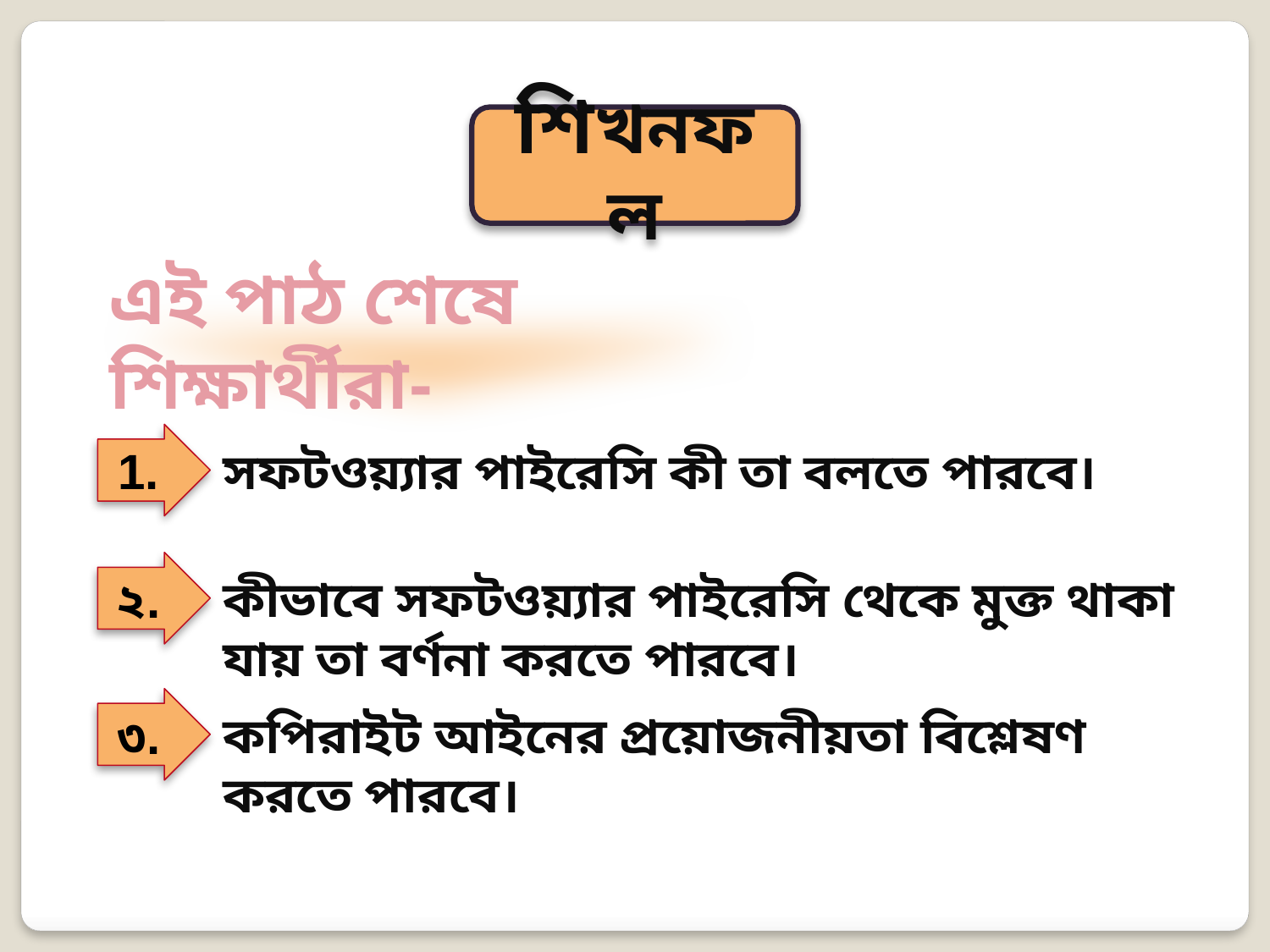

শিখনফল
এই পাঠ শেষে শিক্ষার্থীরা-
1.
সফটওয়্যার পাইরেসি কী তা বলতে পারবে।
২.
কীভাবে সফটওয়্যার পাইরেসি থেকে মুক্ত থাকা যায় তা বর্ণনা করতে পারবে।
৩.
কপিরাইট আইনের প্রয়োজনীয়তা বিশ্লেষণ করতে পারবে।